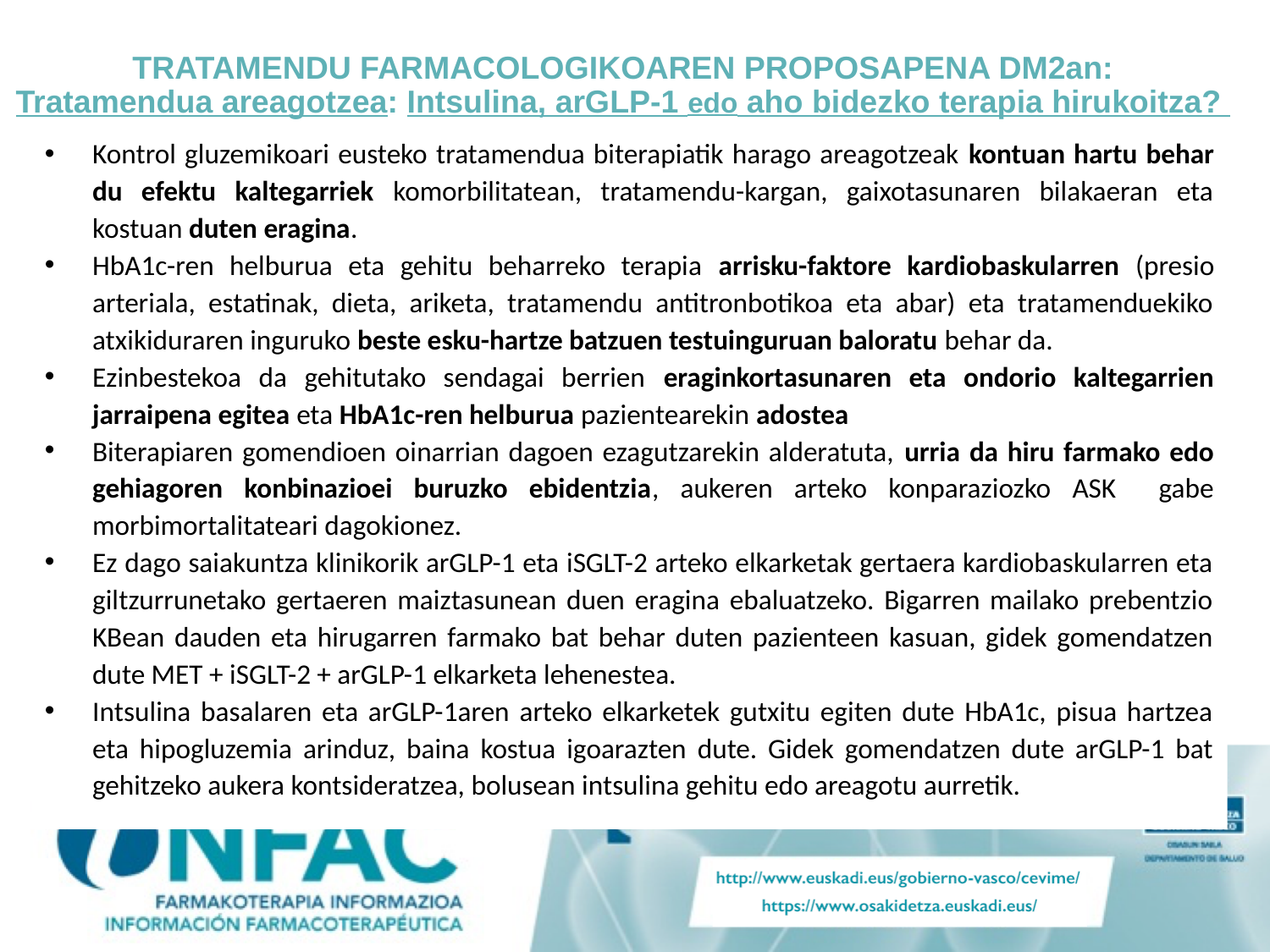

# TRATAMENDU FARMACOLOGIKOAREN PROPOSAPENA DM2an: Tratamendua areagotzea: Intsulina, arGLP-1 edo aho bidezko terapia hirukoitza?
Kontrol gluzemikoari eusteko tratamendua biterapiatik harago areagotzeak kontuan hartu behar du efektu kaltegarriek komorbilitatean, tratamendu-kargan, gaixotasunaren bilakaeran eta kostuan duten eragina.
HbA1c-ren helburua eta gehitu beharreko terapia arrisku-faktore kardiobaskularren (presio arteriala, estatinak, dieta, ariketa, tratamendu antitronbotikoa eta abar) eta tratamenduekiko atxikiduraren inguruko beste esku-hartze batzuen testuinguruan baloratu behar da.
Ezinbestekoa da gehitutako sendagai berrien eraginkortasunaren eta ondorio kaltegarrien jarraipena egitea eta HbA1c-ren helburua pazientearekin adostea
Biterapiaren gomendioen oinarrian dagoen ezagutzarekin alderatuta, urria da hiru farmako edo gehiagoren konbinazioei buruzko ebidentzia, aukeren arteko konparaziozko ASK  gabe morbimortalitateari dagokionez.
Ez dago saiakuntza klinikorik arGLP-1 eta iSGLT-2 arteko elkarketak gertaera kardiobaskularren eta giltzurrunetako gertaeren maiztasunean duen eragina ebaluatzeko. Bigarren mailako prebentzio KBean dauden eta hirugarren farmako bat behar duten pazienteen kasuan, gidek gomendatzen dute MET + iSGLT-2 + arGLP-1 elkarketa lehenestea.
Intsulina basalaren eta arGLP-1aren arteko elkarketek gutxitu egiten dute HbA1c, pisua hartzea eta hipogluzemia arinduz, baina kostua igoarazten dute. Gidek gomendatzen dute arGLP-1 bat gehitzeko aukera kontsideratzea, bolusean intsulina gehitu edo areagotu aurretik.